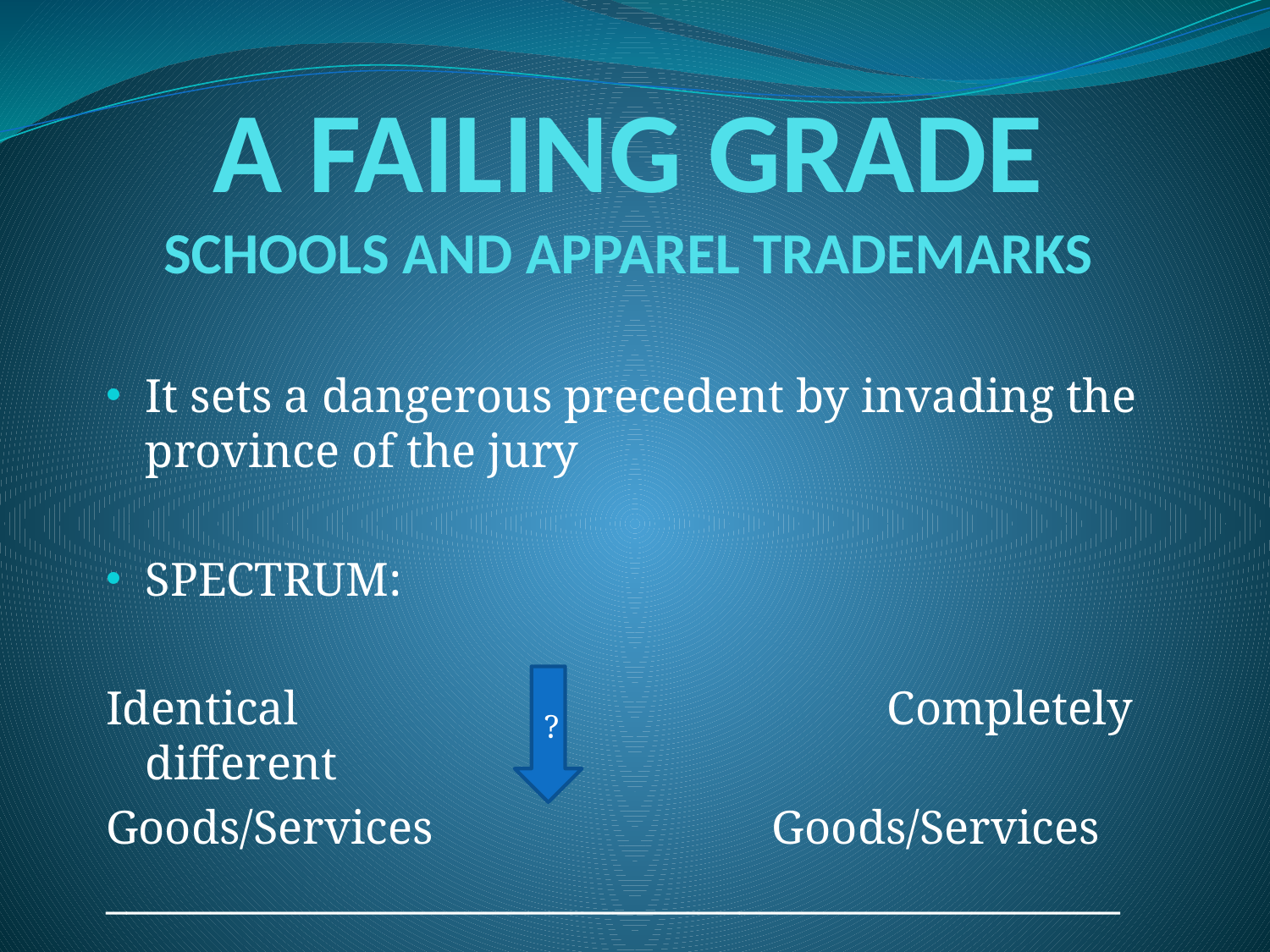

A FAILING GRADE
SCHOOLS AND APPAREL TRADEMARKS

It sets a dangerous precedent by invading the province of the jury

SPECTRUM:

Identical 				         Completely different
Goods/Services  		          Goods/Services
________________________________________________

?